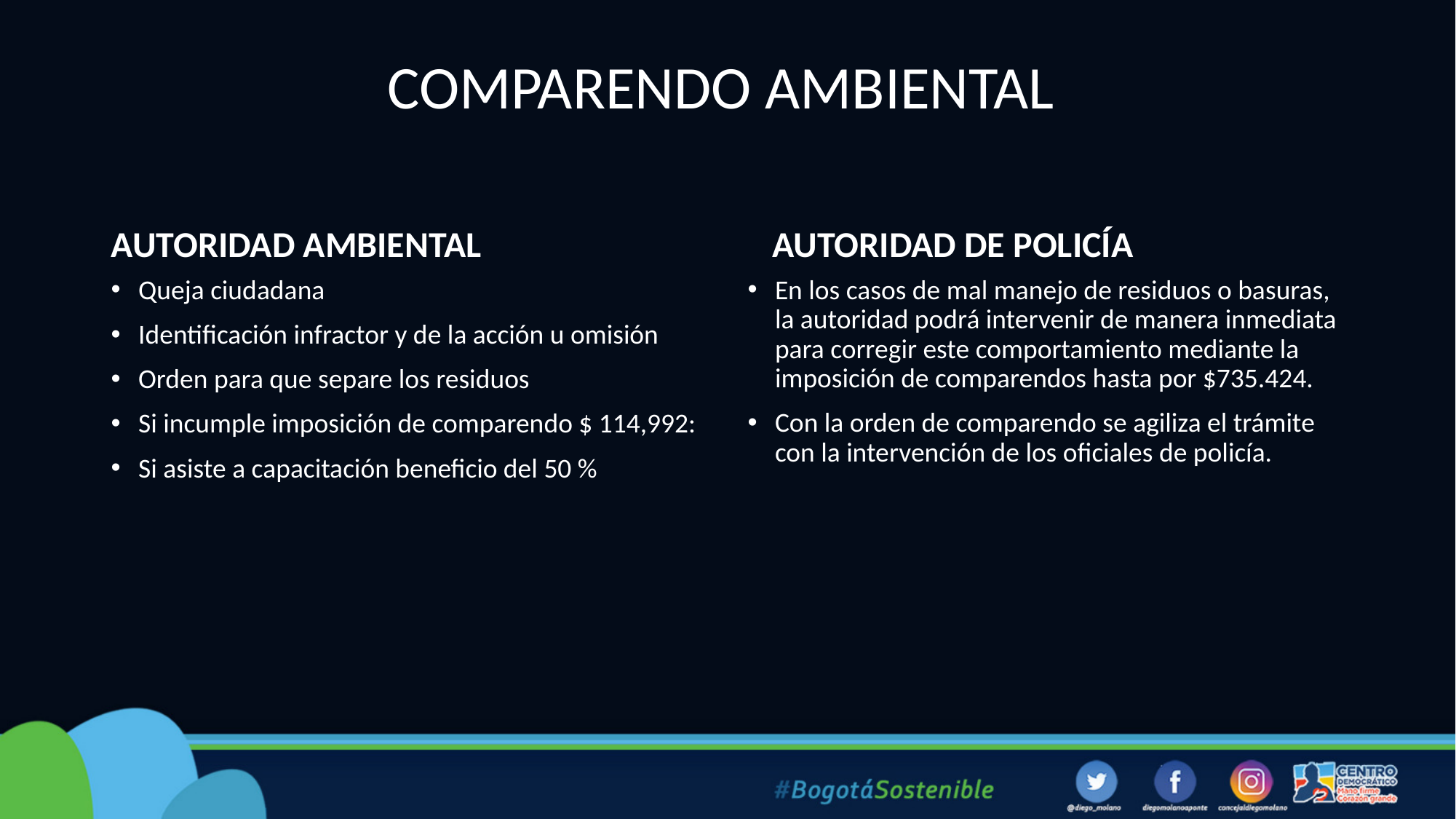

# COMPARENDO AMBIENTAL
AUTORIDAD AMBIENTAL
   AUTORIDAD DE POLICÍA
Queja ciudadana
Identificación infractor y de la acción u omisión
Orden para que separe los residuos
Si incumple imposición de comparendo $ 114,992:
Si asiste a capacitación beneficio del 50 %

En los casos de mal manejo de residuos o basuras, la autoridad podrá intervenir de manera inmediata para corregir este comportamiento mediante la imposición de comparendos hasta por $735.424.
Con la orden de comparendo se agiliza el trámite con la intervención de los oficiales de policía.